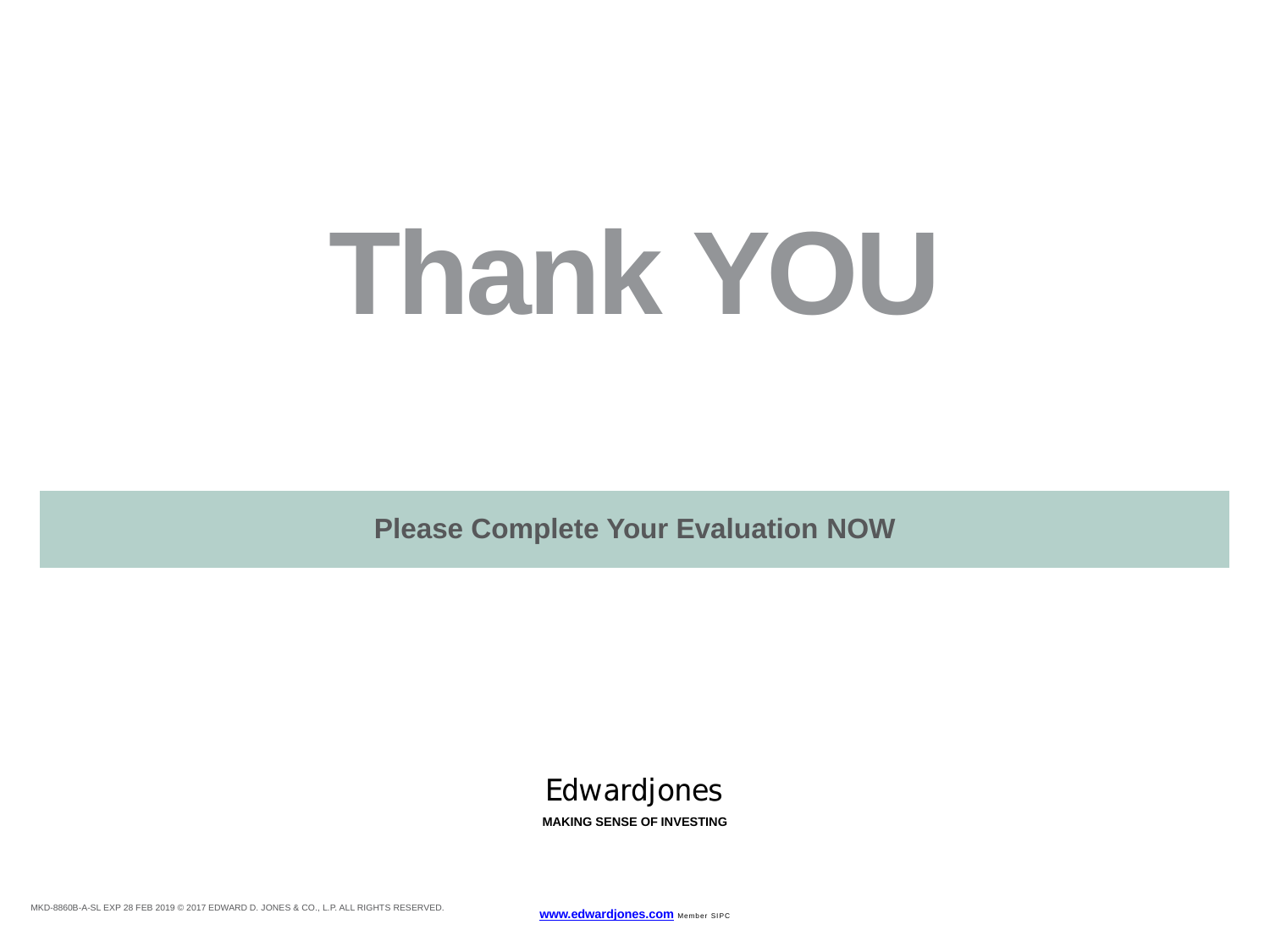

|  | Thank You |  |
| --- | --- | --- |
|  | Please Complete Your Evaluation Now |  |
|  | Edwardjones MAKING SENSE OF INVESTING |  |
|  | www.edwardjones.com Member sipc |  |
MKD-8860B-A-SL EXP 28 FEB 2019 © 2017 EDWARD D. JONES & CO., L.P. ALL RIGHTS RESERVED.